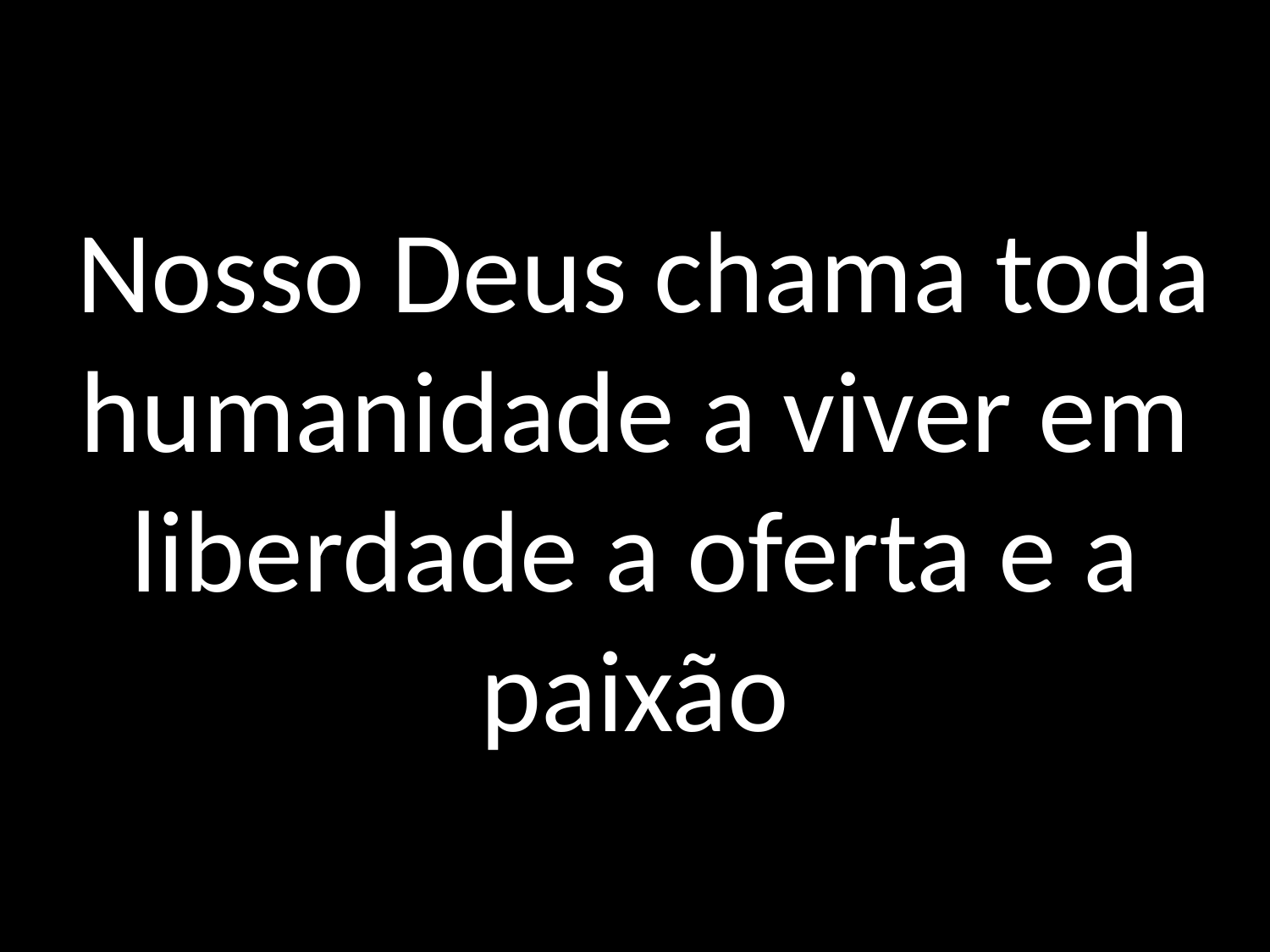

# Nosso Deus chama toda humanidade a viver em liberdade a oferta e a paixão